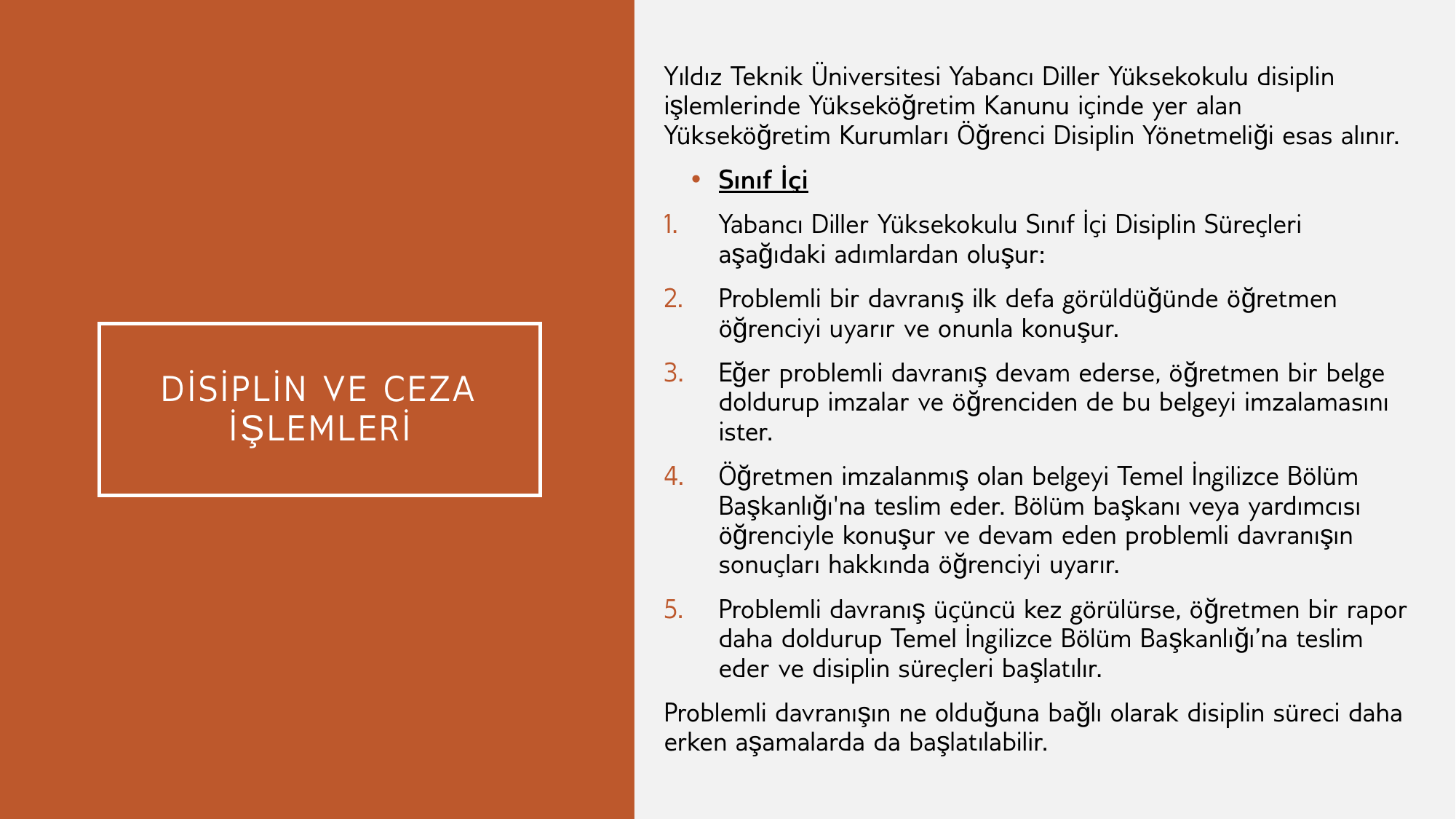

Yıldız Teknik Üniversitesi Yabancı Diller Yüksekokulu disiplin işlemlerinde Yükseköğretim Kanunu içinde yer alan Yükseköğretim Kurumları Öğrenci Disiplin Yönetmeliği esas alınır.
Sınıf İçi
Yabancı Diller Yüksekokulu Sınıf İçi Disiplin Süreçleri aşağıdaki adımlardan oluşur:
Problemli bir davranış ilk defa görüldüğünde öğretmen öğrenciyi uyarır ve onunla konuşur.
Eğer problemli davranış devam ederse, öğretmen bir belge doldurup imzalar ve öğrenciden de bu belgeyi imzalamasını ister.
Öğretmen imzalanmış olan belgeyi Temel İngilizce Bölüm Başkanlığı'na teslim eder. Bölüm başkanı veya yardımcısı öğrenciyle konuşur ve devam eden problemli davranışın sonuçları hakkında öğrenciyi uyarır.
Problemli davranış üçüncü kez görülürse, öğretmen bir rapor daha doldurup Temel İngilizce Bölüm Başkanlığı’na teslim eder ve disiplin süreçleri başlatılır.
Problemli davranışın ne olduğuna bağlı olarak disiplin süreci daha erken aşamalarda da başlatılabilir.

# DİSİPLİN VE CEZA İŞLEMLERİ